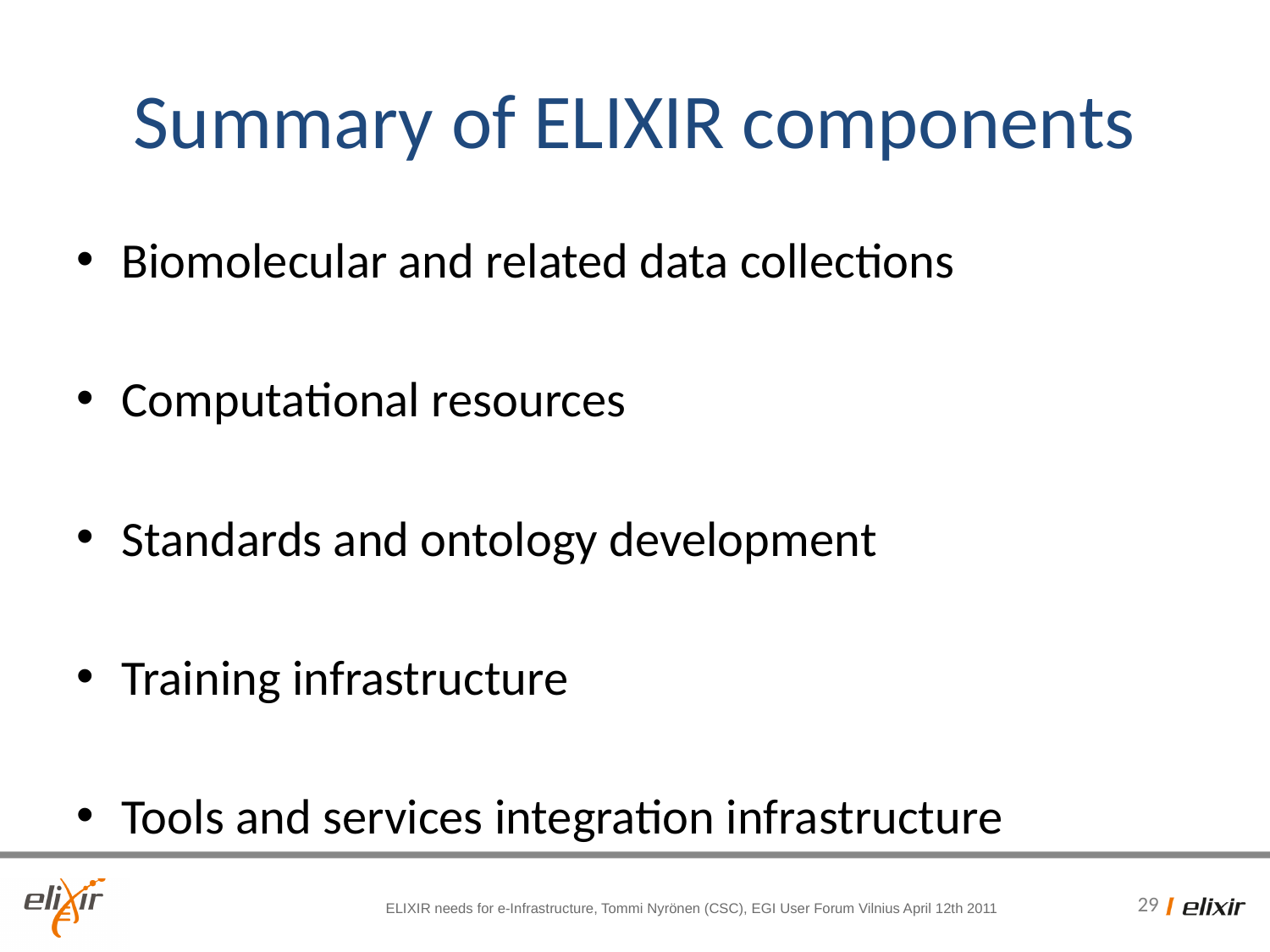

# Summary of ELIXIR components
Biomolecular and related data collections

Computational resources

Standards and ontology development

Training infrastructure

Tools and services integration infrastructure
ELIXIR needs for e-Infrastructure, Tommi Nyrönen (CSC), EGI User Forum Vilnius April 12th 2011